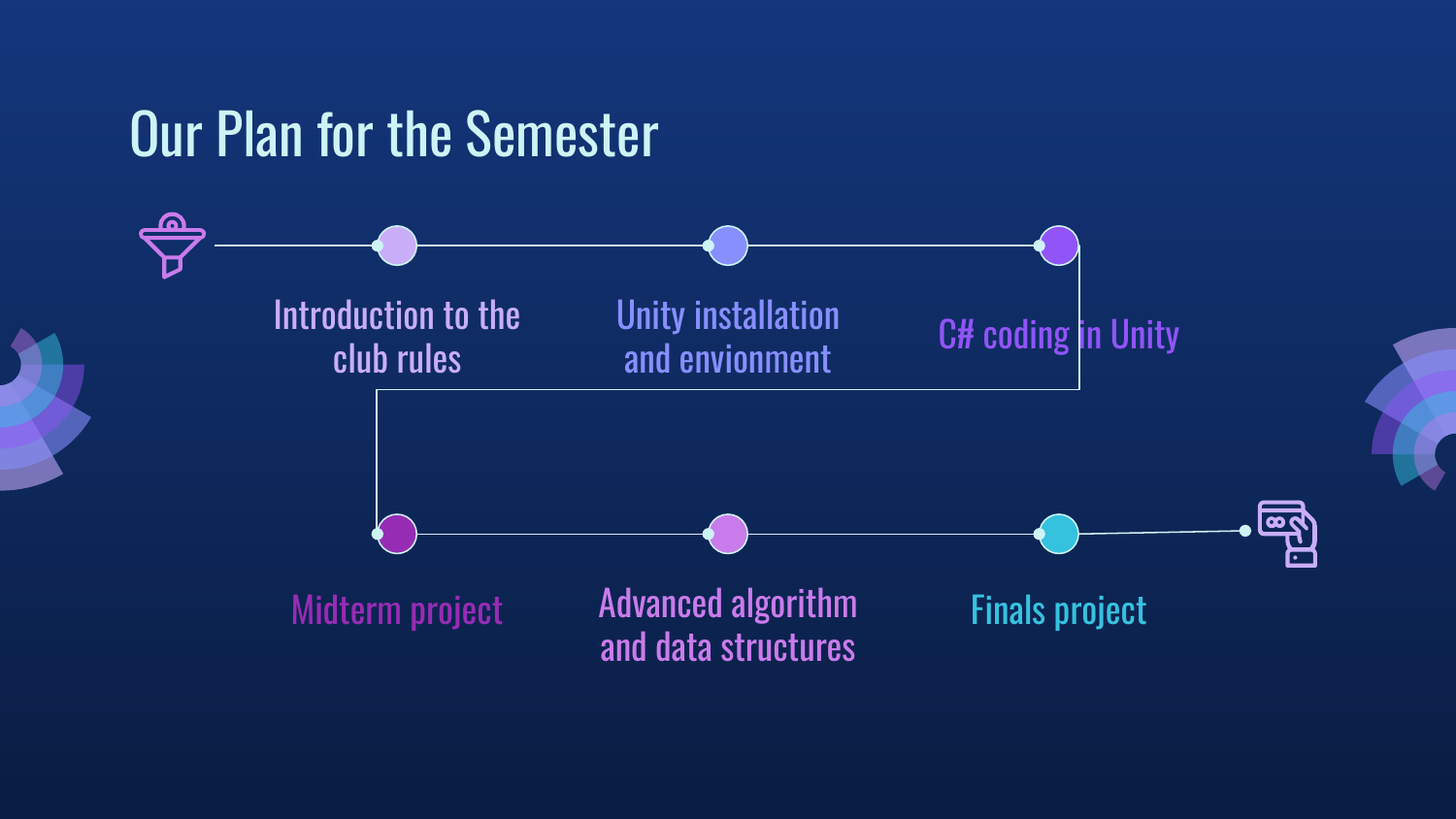

# Our Plan for the Semester

C# coding in Unity
Unity installation and envionment
Introduction to the club rules

Midterm project
Finals project
Advanced algorithm and data structures